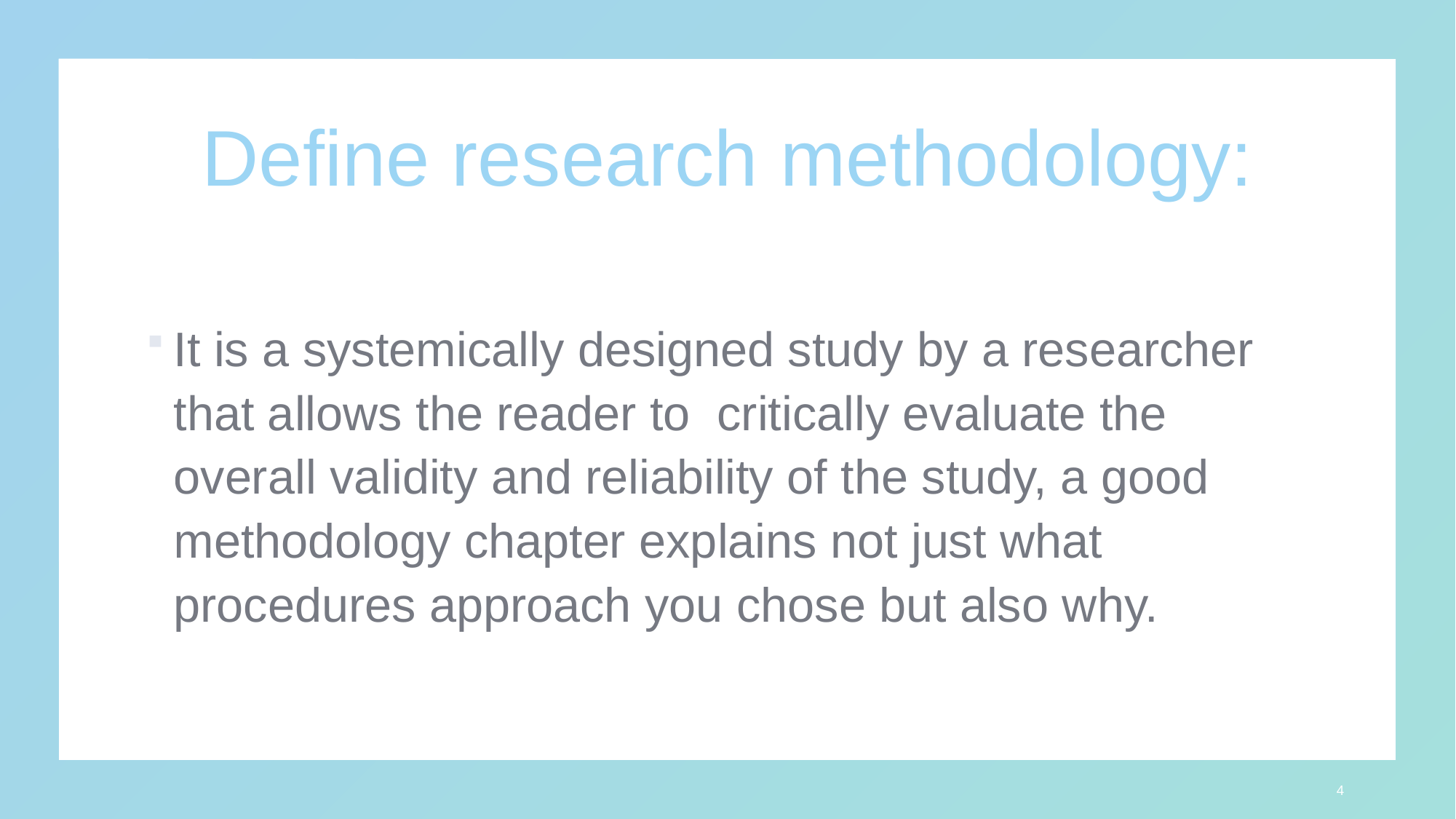

# Define research methodology:
It is a systemically designed study by a researcher that allows the reader to  critically evaluate the overall validity and reliability of the study, a good methodology chapter explains not just what procedures approach you chose but also why.
4